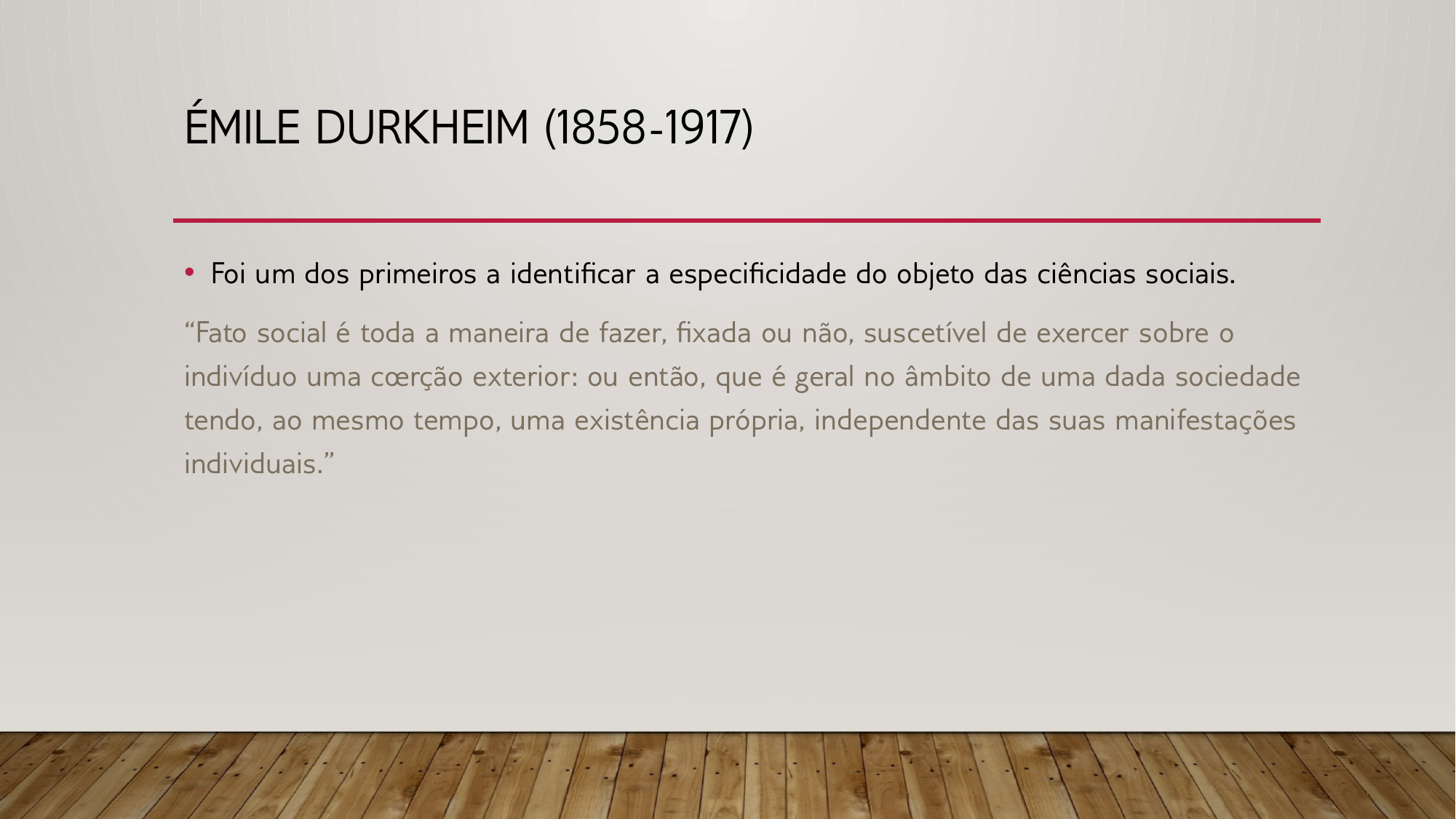

# Émile Durkheim (1858-1917)
Foi um dos primeiros a identificar a especificidade do objeto das ciências sociais.
“Fato social é toda a maneira de fazer, fixada ou não, suscetível de exercer sobre o indivíduo uma coerção exterior: ou então, que é geral no âmbito de uma dada sociedade tendo, ao mesmo tempo, uma existência própria, independente das suas manifestações individuais.”